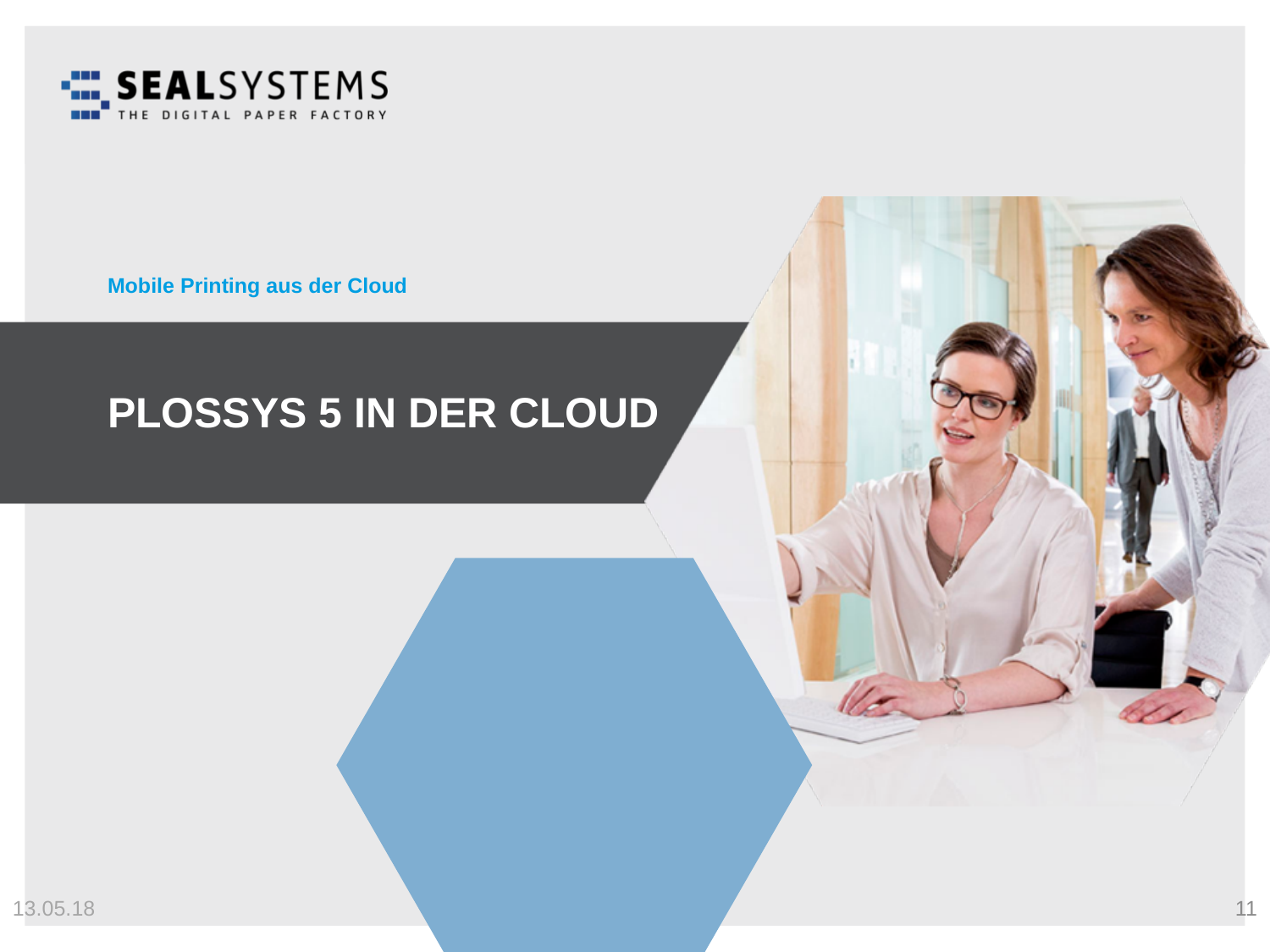

Mobile Printing aus der Cloud
# PLOSSYS 5 in der Cloud
13.05.18
11